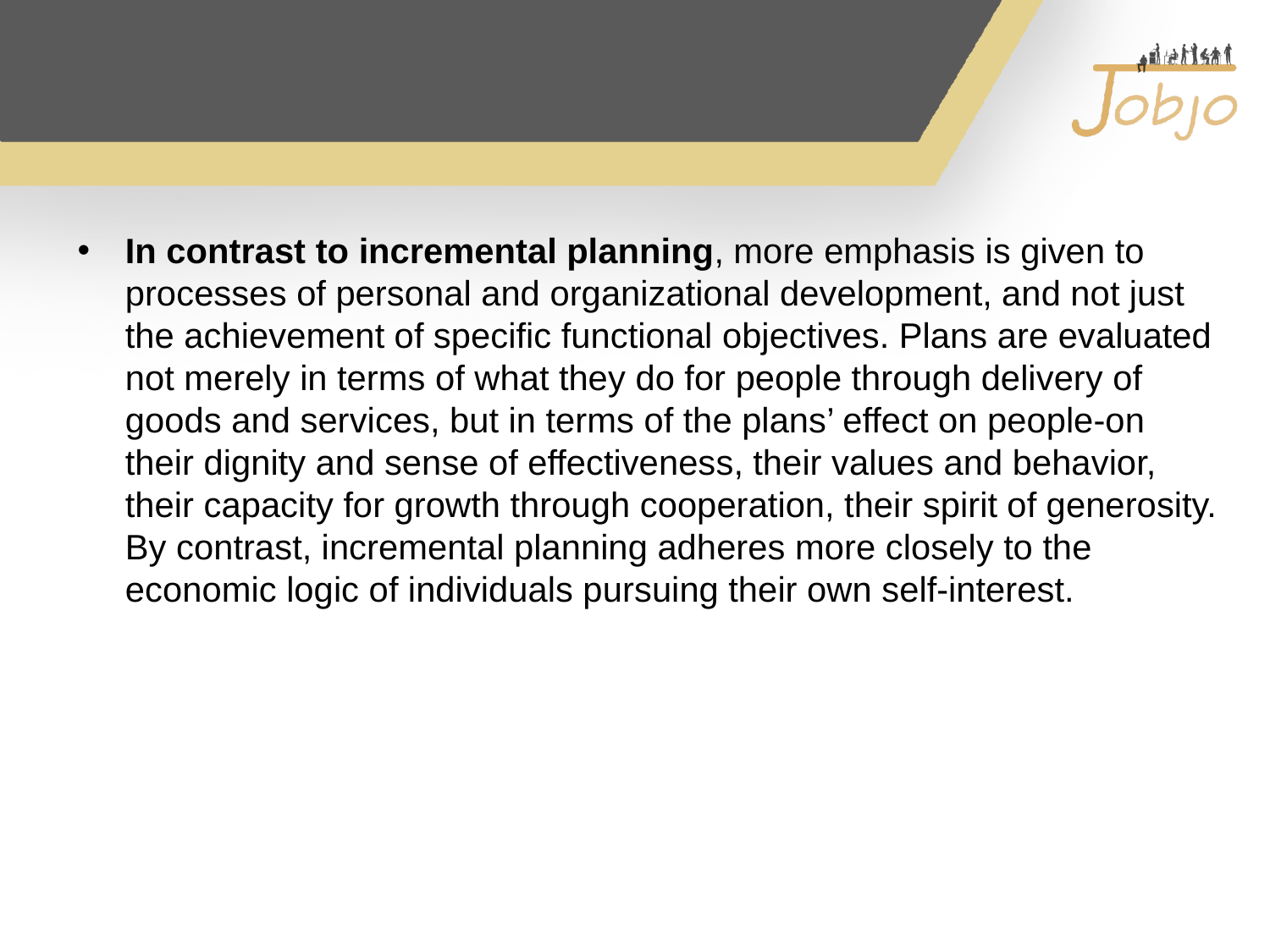

In contrast to incremental planning, more emphasis is given to processes of personal and organizational development, and not just the achievement of specific functional objectives. Plans are evaluated not merely in terms of what they do for people through delivery of goods and services, but in terms of the plans’ effect on people-on their dignity and sense of effectiveness, their values and behavior, their capacity for growth through cooperation, their spirit of generosity. By contrast, incremental planning adheres more closely to the economic logic of individuals pursuing their own self-interest.